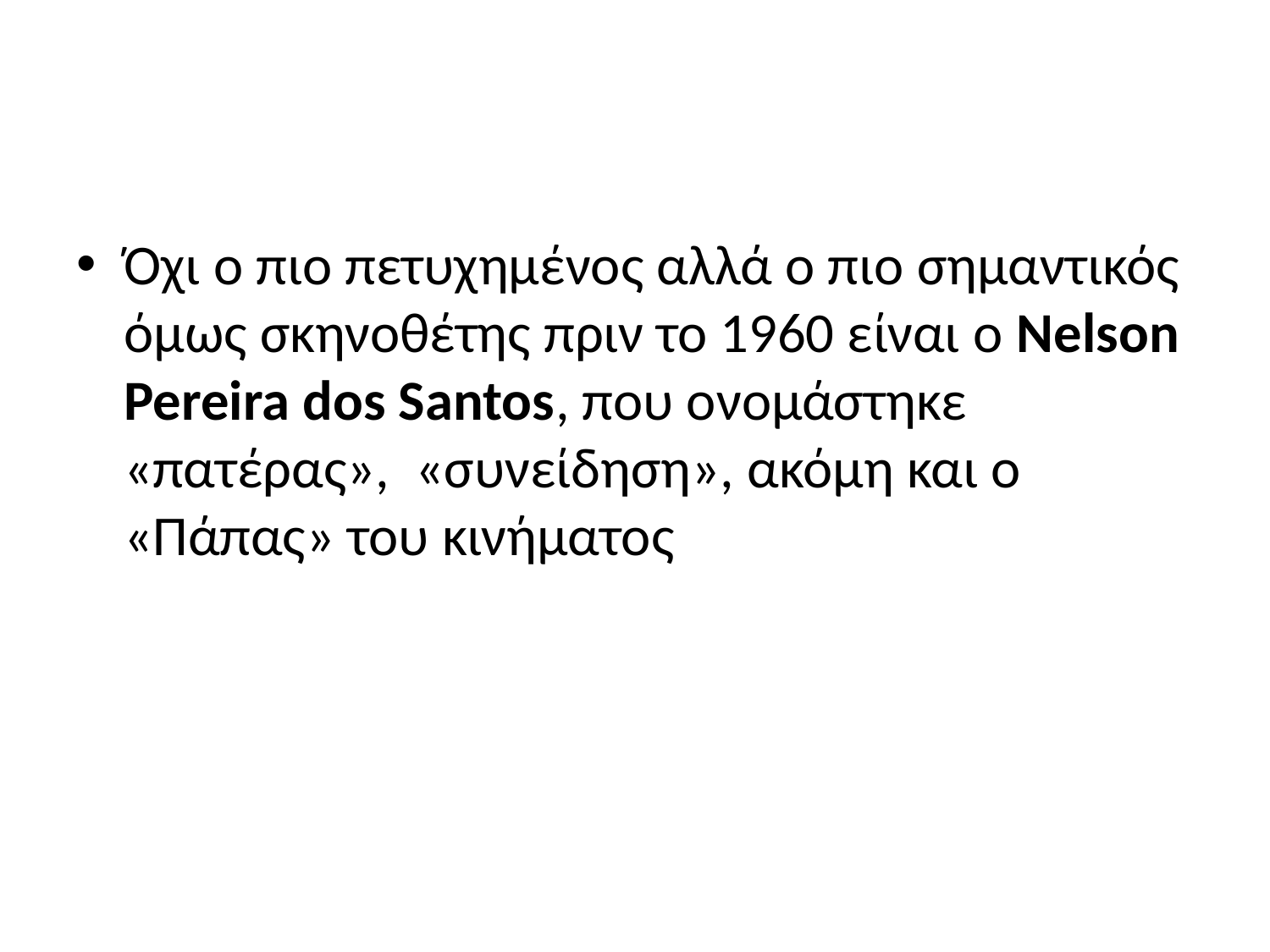

#
Όχι ο πιο πετυχημένος αλλά ο πιο σημαντικός όμως σκηνοθέτης πριν το 1960 είναι ο Nelson Pereira dos Santos, που ονομάστηκε «πατέρας»,  «συνείδηση», ακόμη και ο «Πάπας» του κινήματος